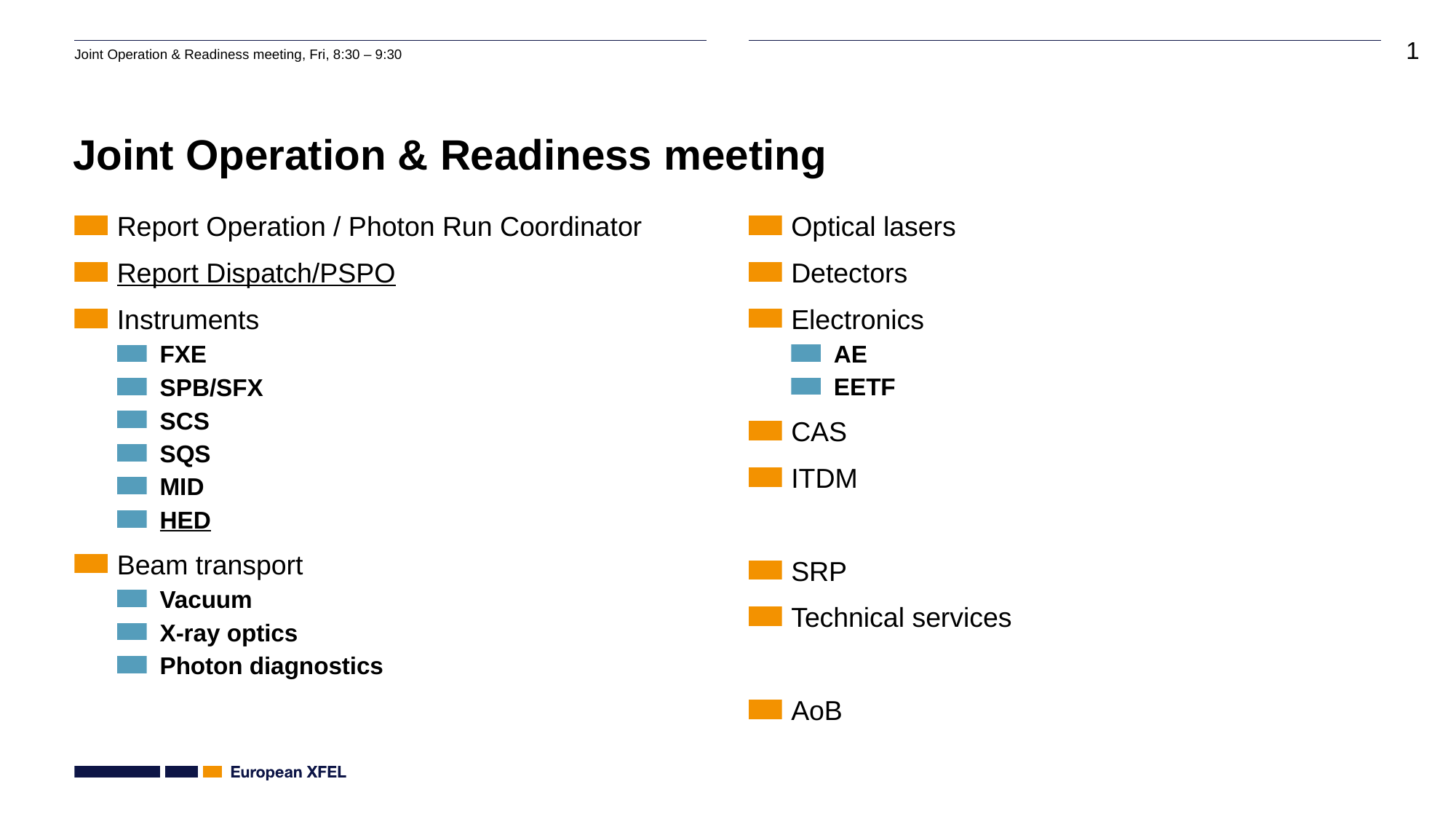

# Joint Operation & Readiness meeting
Optical lasers
Detectors
Electronics
AE
EETF
CAS
ITDM

SRP
Technical services

AoB
Report Operation / Photon Run Coordinator
Report Dispatch/PSPO
Instruments
FXE
SPB/SFX
SCS
SQS
MID
HED
Beam transport
Vacuum
X-ray optics
Photon diagnostics